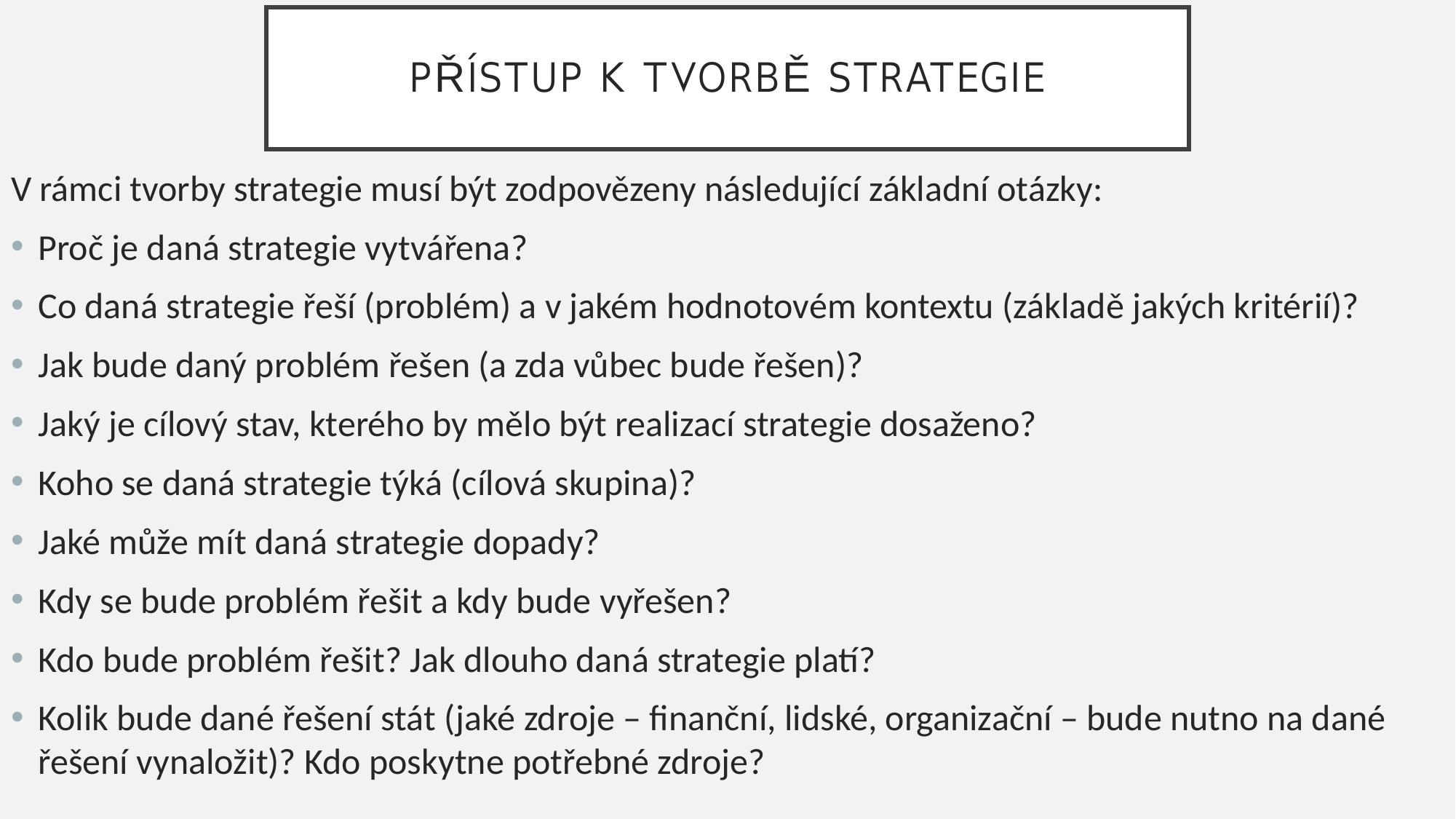

# PŘÍSTUP K TVORBĚ STRATEGIE
V rámci tvorby strategie musí být zodpovězeny následující základní otázky:
Proč je daná strategie vytvářena?
Co daná strategie řeší (problém) a v jakém hodnotovém kontextu (základě jakých kritérií)?
Jak bude daný problém řešen (a zda vůbec bude řešen)?
Jaký je cílový stav, kterého by mělo být realizací strategie dosaženo?
Koho se daná strategie týká (cílová skupina)?
Jaké může mít daná strategie dopady?
Kdy se bude problém řešit a kdy bude vyřešen?
Kdo bude problém řešit? Jak dlouho daná strategie platí?
Kolik bude dané řešení stát (jaké zdroje – finanční, lidské, organizační – bude nutno na dané řešení vynaložit)? Kdo poskytne potřebné zdroje?